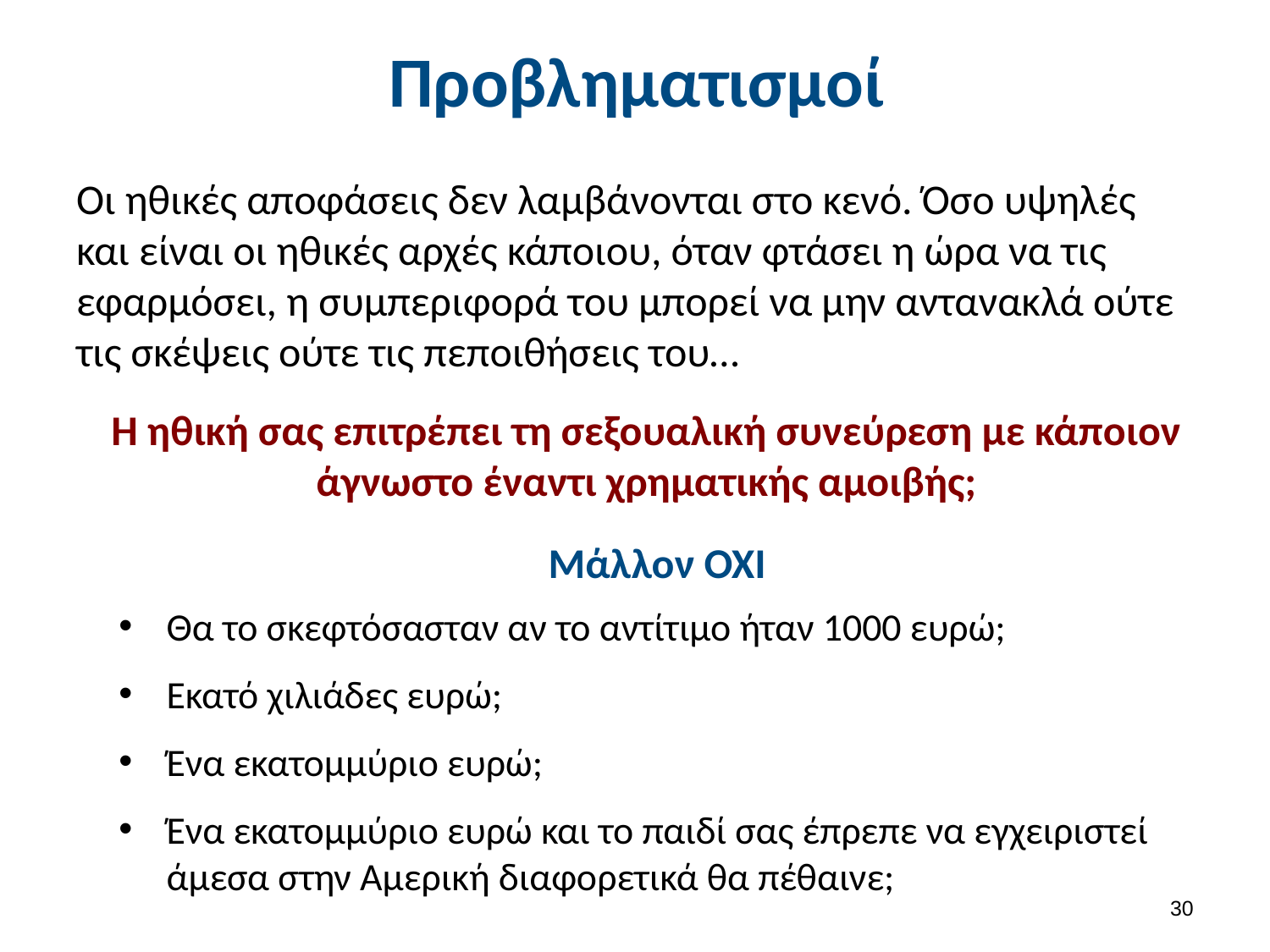

# Προβληματισμοί
Οι ηθικές αποφάσεις δεν λαμβάνονται στο κενό. Όσο υψηλές και είναι οι ηθικές αρχές κάποιου, όταν φτάσει η ώρα να τις εφαρμόσει, η συμπεριφορά του μπορεί να μην αντανακλά ούτε τις σκέψεις ούτε τις πεποιθήσεις του…

Η ηθική σας επιτρέπει τη σεξουαλική συνεύρεση με κάποιον άγνωστο έναντι χρηματικής αμοιβής;
Μάλλον ΟΧΙ
Θα το σκεφτόσασταν αν το αντίτιμο ήταν 1000 ευρώ;
Εκατό χιλιάδες ευρώ;
Ένα εκατομμύριο ευρώ;
Ένα εκατομμύριο ευρώ και το παιδί σας έπρεπε να εγχειριστεί άμεσα στην Αμερική διαφορετικά θα πέθαινε;
30